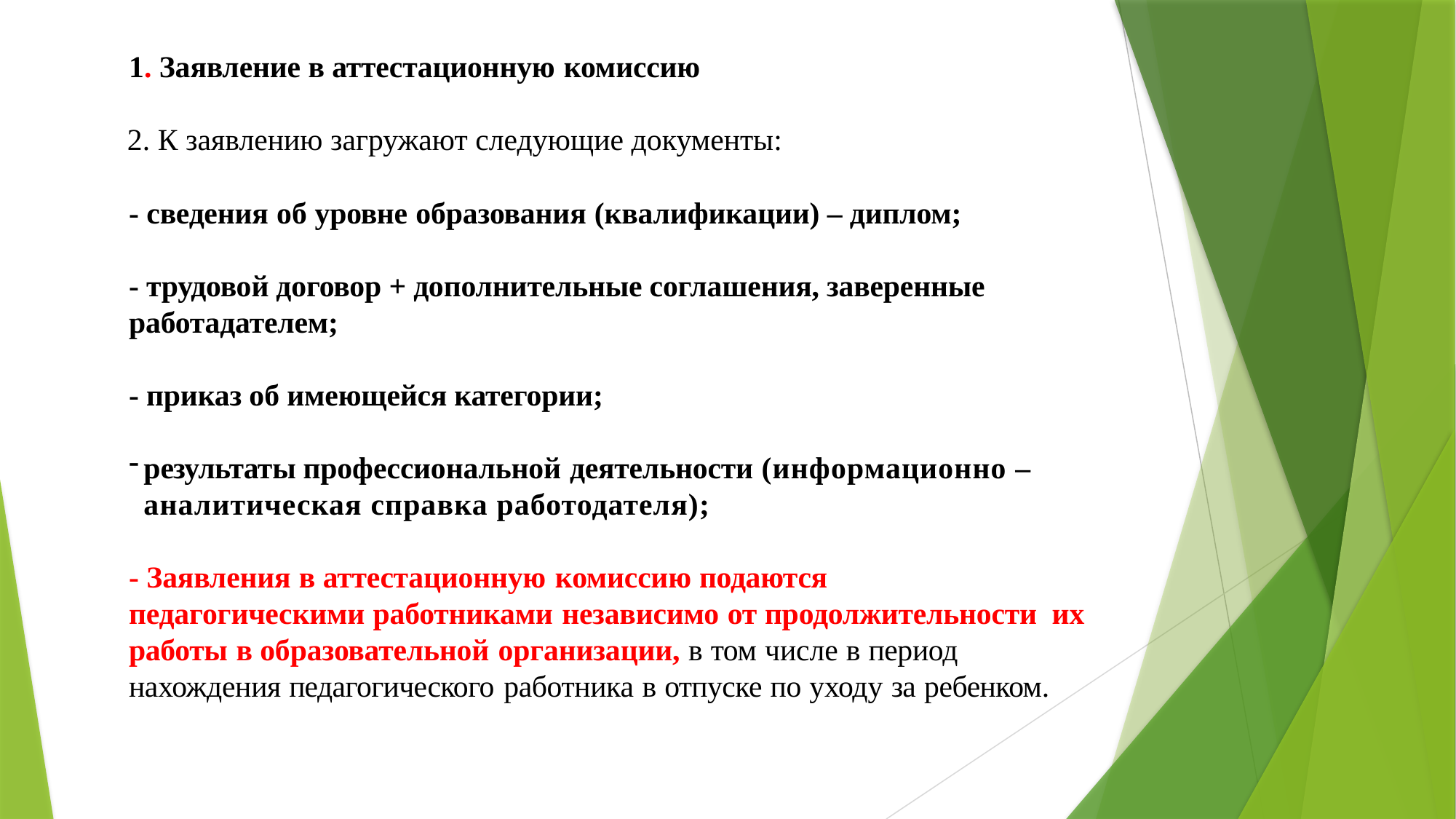

# 1. Заявление в аттестационную комиссию
2. К заявлению загружают следующие документы:

- сведения об уровне образования (квалификации) – диплом;

- трудовой договор + дополнительные соглашения, заверенные   работадателем;

- приказ об имеющейся категории;

результаты профессиональной деятельности (информационно – аналитическая справка работодателя);

- Заявления в аттестационную комиссию подаются
педагогическими работниками независимо от продолжительности  их работы в образовательной организации, в том числе в период  нахождения педагогического работника в отпуске по уходу за ребенком.